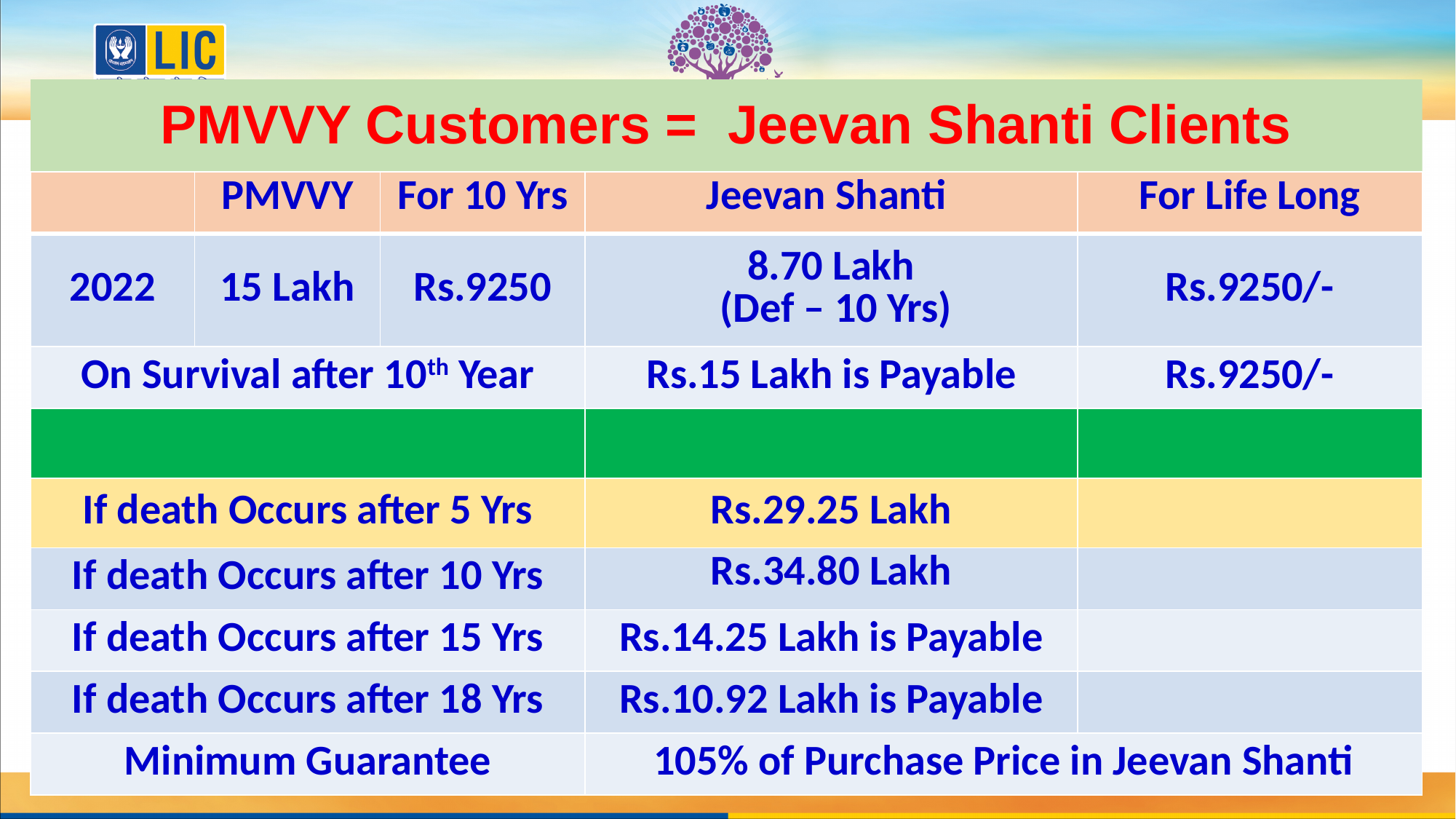

# PMVVY Customers =  Jeevan Shanti Clients
|  | PMVVY | For 10 Yrs | Jeevan Shanti | For Life Long |
| --- | --- | --- | --- | --- |
| 2022 | 15 Lakh | Rs.9250 | 8.70 Lakh (Def – 10 Yrs) | Rs.9250/- |
| On Survival after 10th Year |  |  | Rs.15 Lakh is Payable | Rs.9250/- |
|  |  |  |  |  |
| If death Occurs after 5 Yrs |  |  | Rs.29.25 Lakh |  |
| If death Occurs after 10 Yrs |  |  | Rs.34.80 Lakh |  |
| If death Occurs after 15 Yrs |  |  | Rs.14.25 Lakh is Payable |  |
| If death Occurs after 18 Yrs |  |  | Rs.10.92 Lakh is Payable |  |
| Minimum Guarantee |  |  | 105% of Purchase Price in Jeevan Shanti |  |